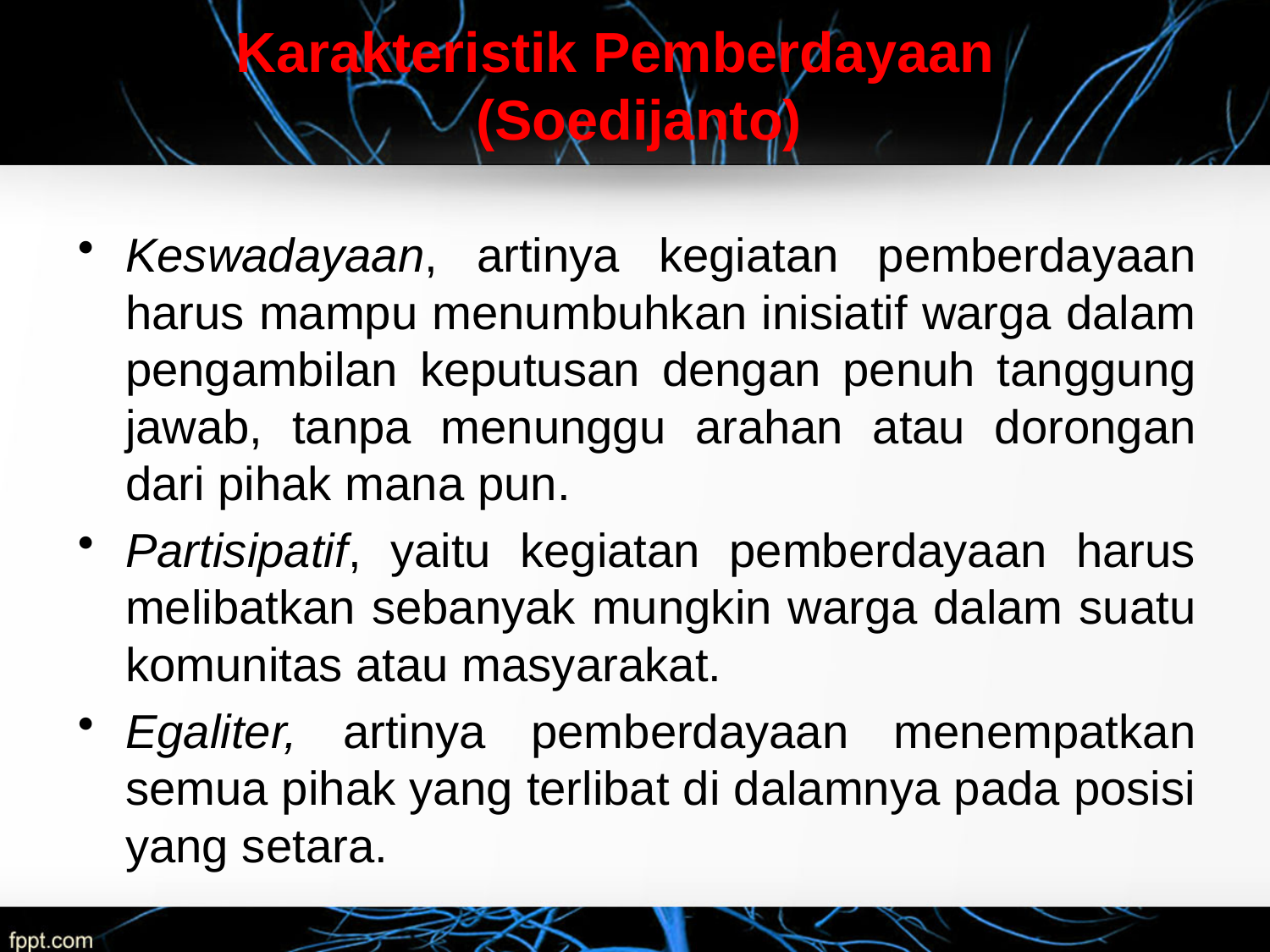

Karakteristik Pemberdayaan (Soedijanto)
Keswadayaan, artinya kegiatan pemberdayaan harus mampu menumbuhkan inisiatif warga dalam pengambilan keputusan dengan penuh tanggung jawab, tanpa menunggu arahan atau dorongan dari pihak mana pun.
Partisipatif, yaitu kegiatan pemberdayaan harus melibatkan sebanyak mungkin warga dalam suatu komunitas atau masyarakat.
Egaliter, artinya pemberdayaan menempatkan semua pihak yang terlibat di dalamnya pada posisi yang setara.